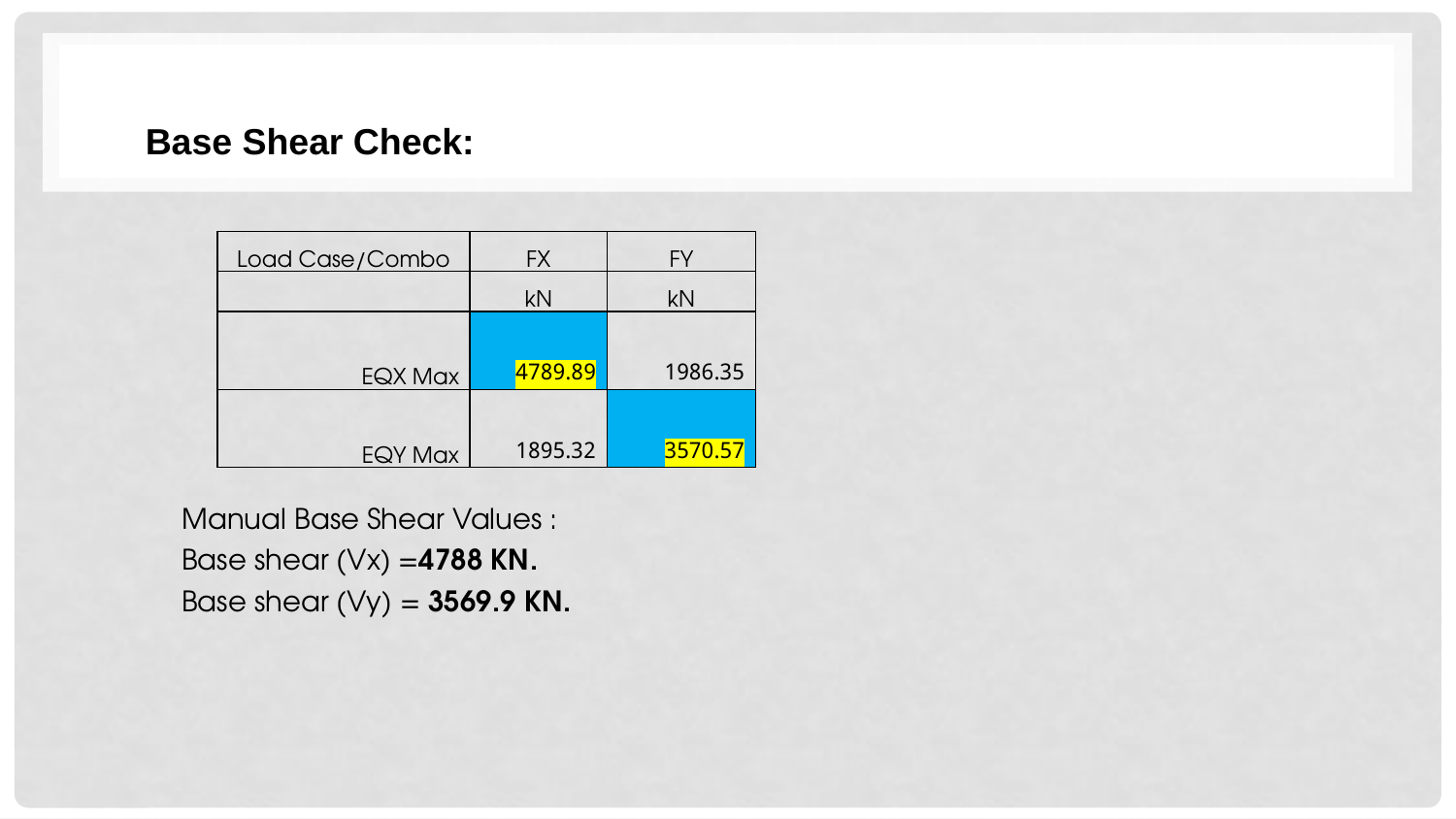

Base Shear Check:
| Load Case/Combo | FX | FY |
| --- | --- | --- |
|  | kN | kN |
| EQX Max | 4789.89 | 1986.35 |
| EQY Max | 1895.32 | 3570.57 |
Manual Base Shear Values :
Base shear (Vx) =4788 KN.
Base shear (Vy) = 3569.9 KN.